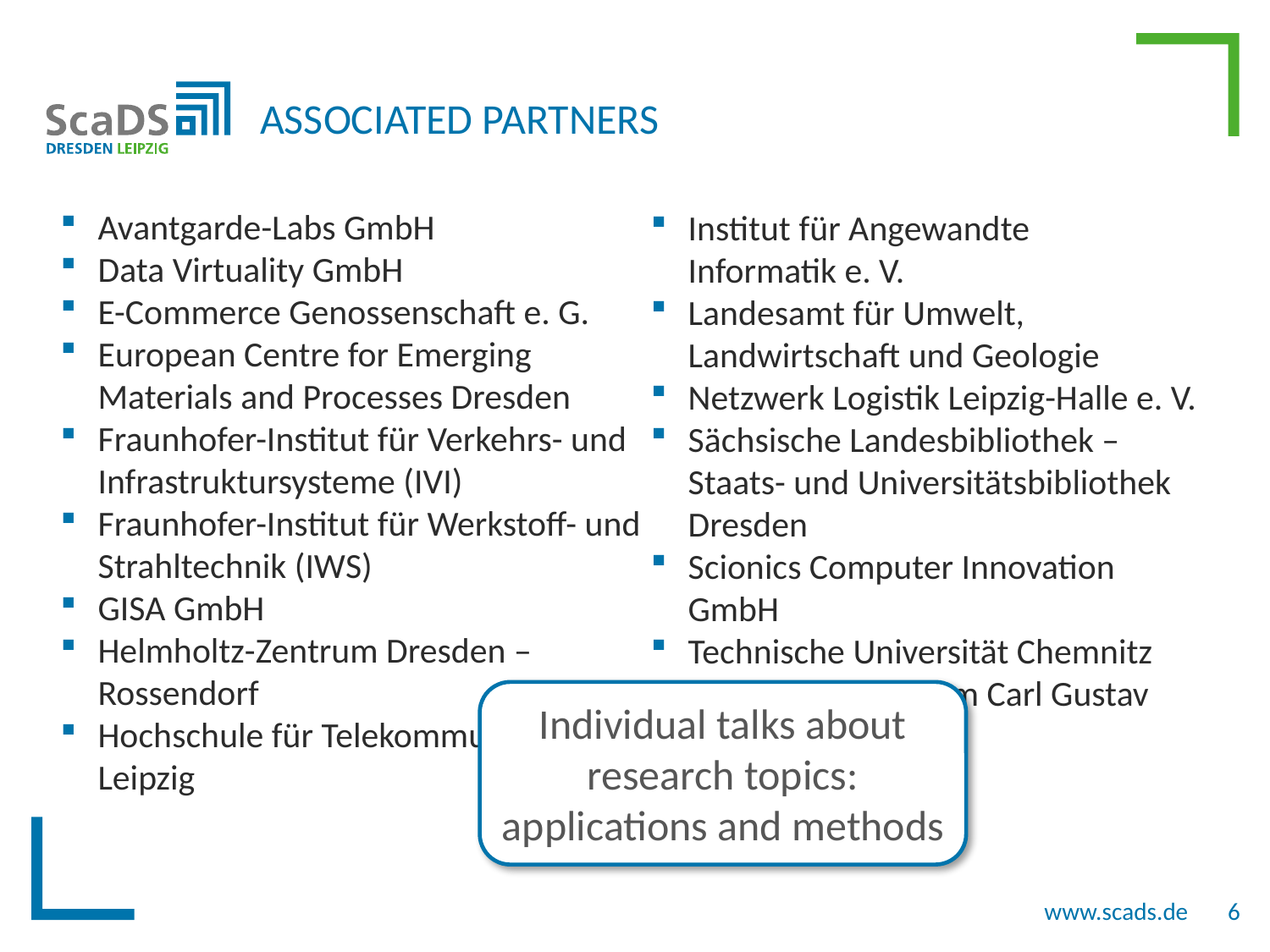

# Associated Partners
Avantgarde-Labs GmbH
Data Virtuality GmbH
E-Commerce Genossenschaft e. G.
European Centre for Emerging Materials and Processes Dresden
Fraunhofer-Institut für Verkehrs- und Infrastruktursysteme (IVI)
Fraunhofer-Institut für Werkstoff- und Strahltechnik (IWS)
GISA GmbH
Helmholtz-Zentrum Dresden – Rossendorf
Hochschule für Telekommunikation Leipzig

Institut für Angewandte
Informatik e. V.
Landesamt für Umwelt, Landwirtschaft und Geologie
Netzwerk Logistik Leipzig-Halle e. V.
Sächsische Landesbibliothek – Staats- und Universitätsbibliothek Dresden
Scionics Computer Innovation GmbH
Technische Universität Chemnitz
Universitätsklinikum Carl Gustav Carus
Individual talks about research topics: applications and methods
6

www.scads.de